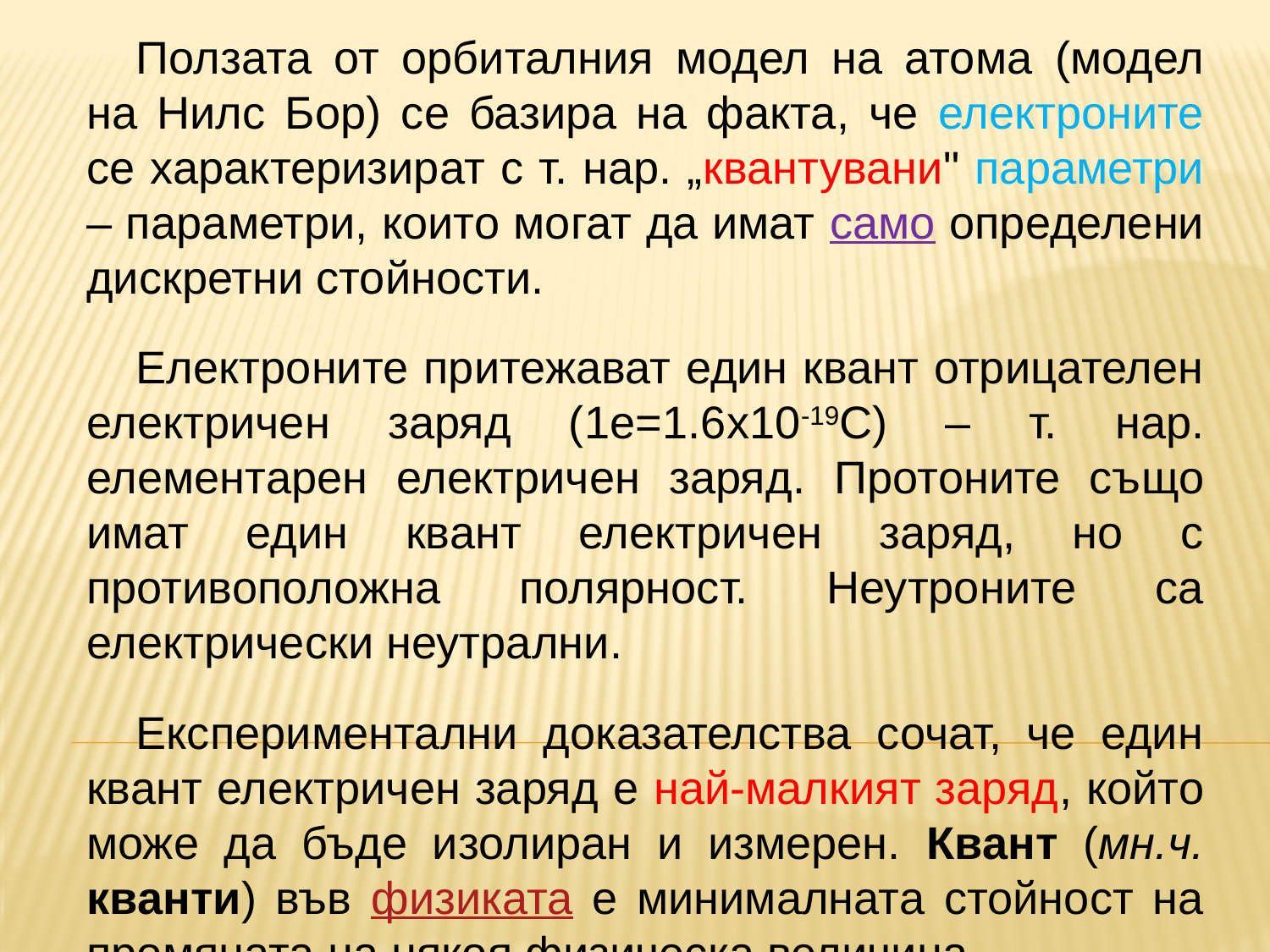

Ползата от орбиталния модел на атома (модел на Нилс Бор) се базира на факта, че електроните се характеризират с т. нар. „квантувани" параметри – параметри, които могат да имат само определени дискретни стойности.
Електроните притежават един квант отрицателен електричен заряд (1e=1.6x10-19C) – т. нар. елементарен електричен заряд. Протоните също имат един квант електричен заряд, но с противоположна полярност. Неутроните са електрически неутрални.
Експериментални доказателства сочат, че един квант електричен заряд е най-малкият заряд, който може да бъде изолиран и измерен. Квант (мн.ч. кванти) във физиката е минималната стойност на промяната на някоя физическа величина.